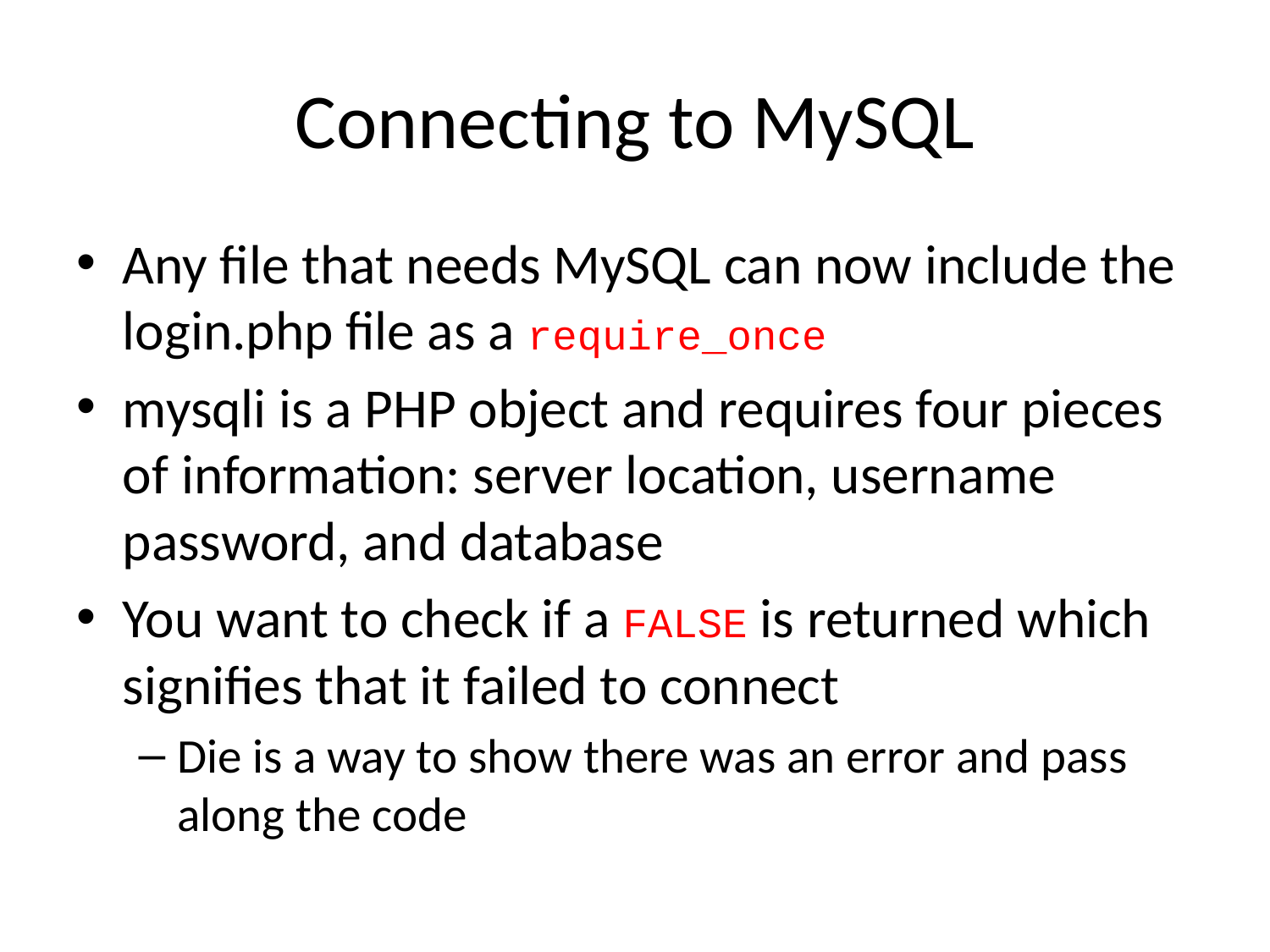

# Connecting to MySQL
Any file that needs MySQL can now include the login.php file as a require_once
mysqli is a PHP object and requires four pieces of information: server location, username password, and database
You want to check if a FALSE is returned which signifies that it failed to connect
Die is a way to show there was an error and pass along the code